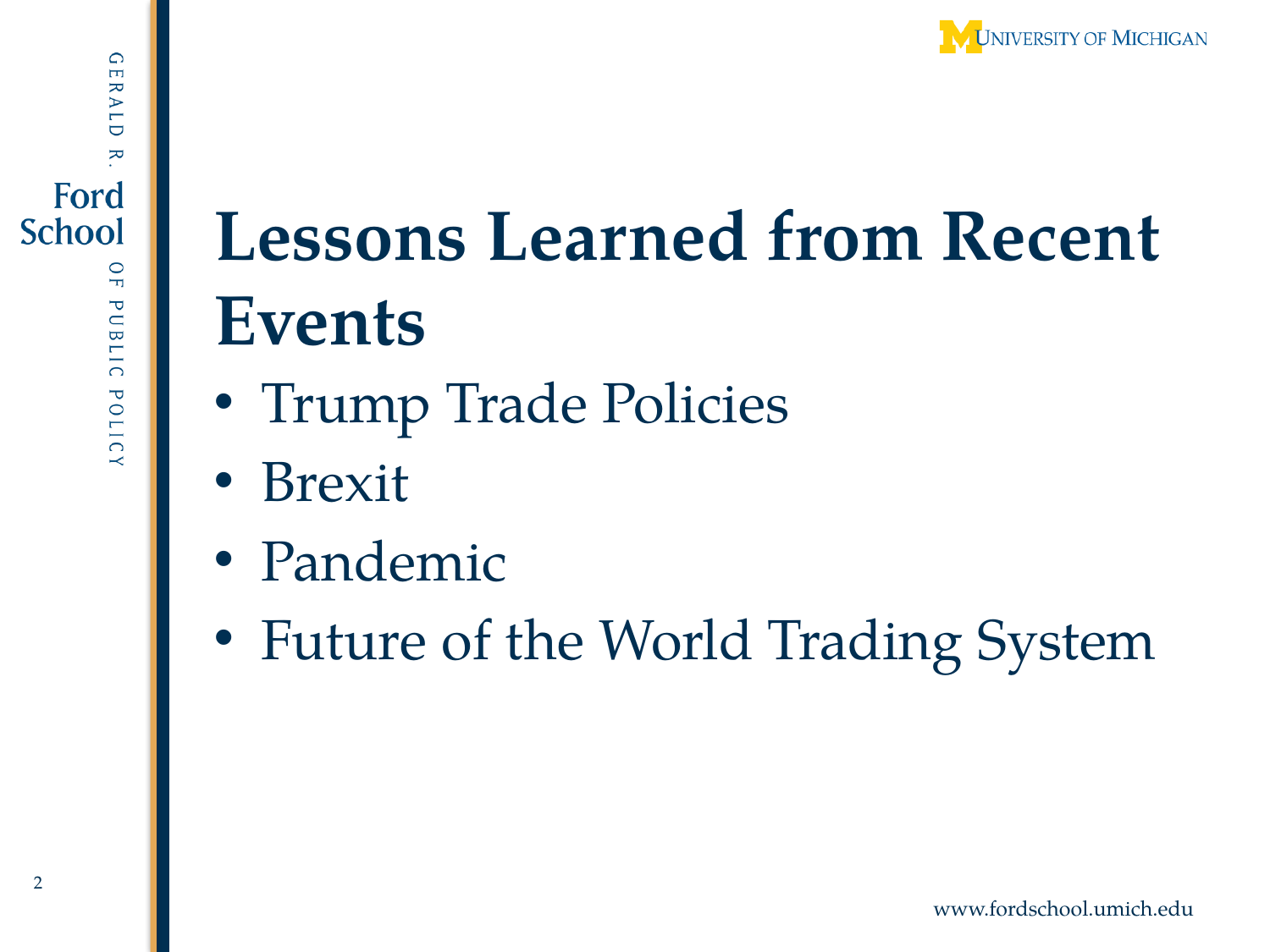

# Lessons Learned from Recent Events
Trump Trade Policies
Brexit
Pandemic
Future of the World Trading System
2